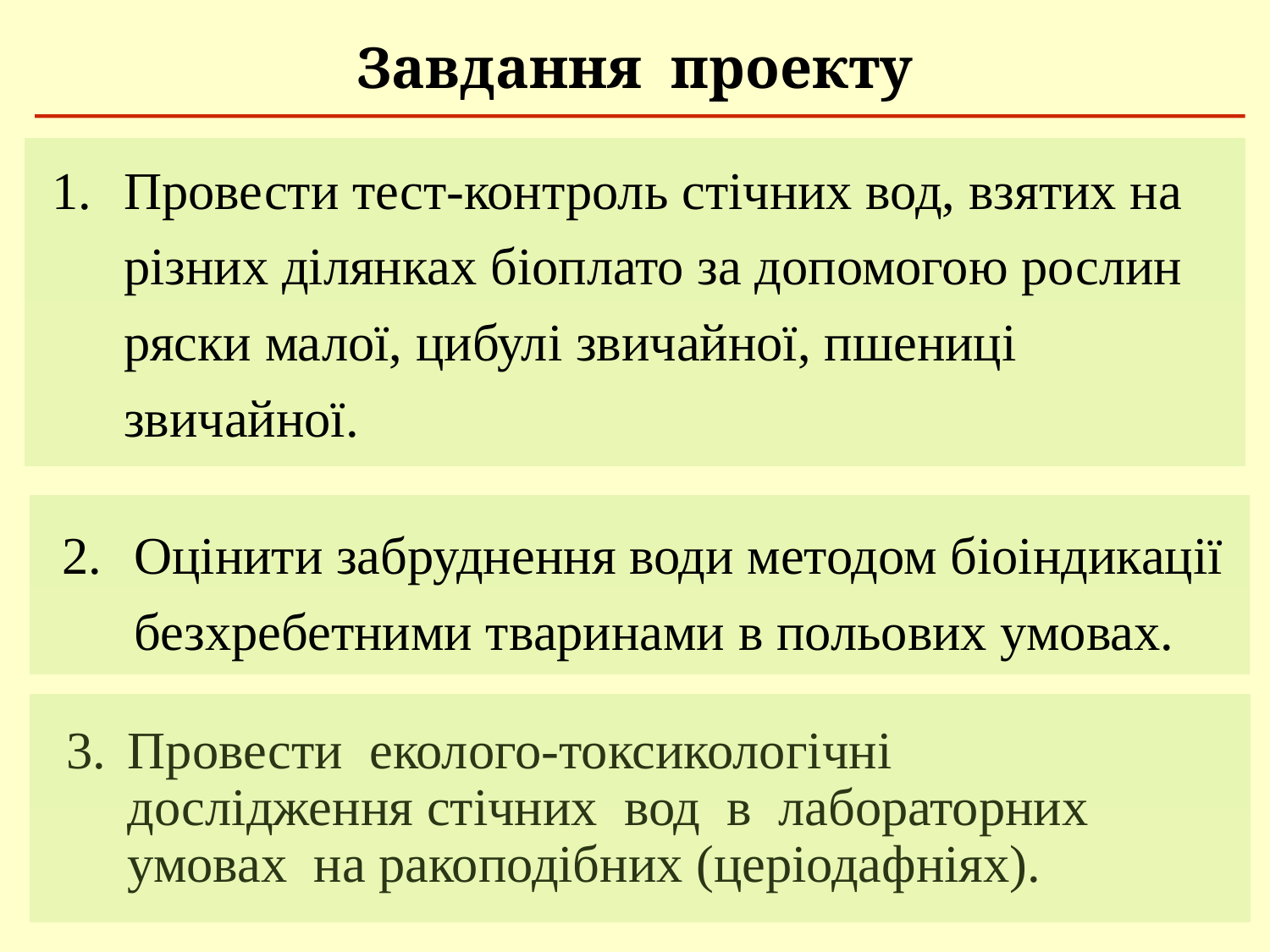

Завдання  проекту

Провести тест-контроль стічних вод, взятих на різних ділянках біоплато за допомогою рослин ряски малої, цибулі звичайної, пшениці звичайної.

Оцінити забруднення води методом біоіндикації безхребетними тваринами в польових умовах.

Провести  еколого-токсикологічні  дослідження стічних  вод  в  лабораторних  умовах  на ракоподібних (церіодафніях).